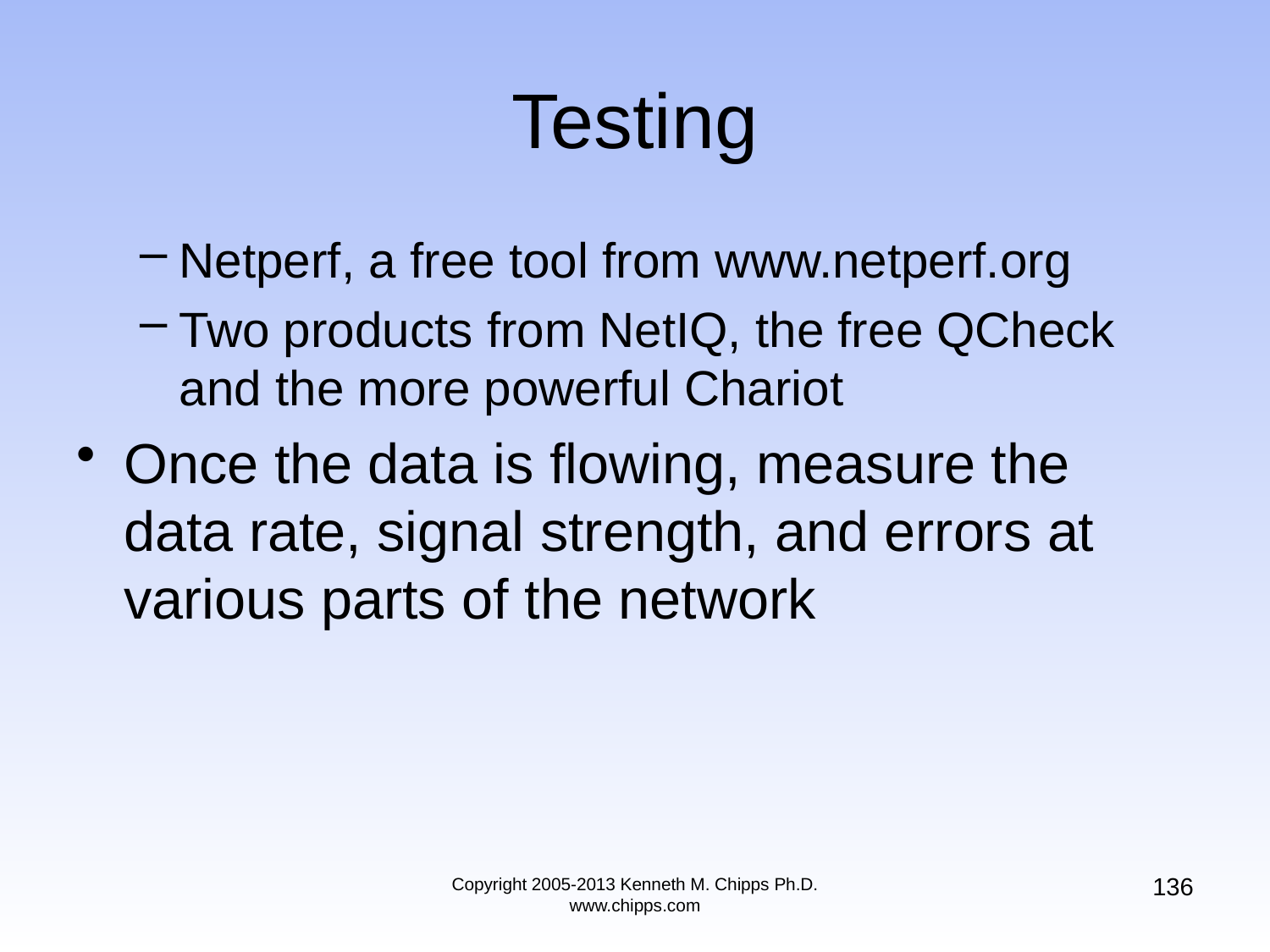

# Testing
Netperf, a free tool from www.netperf.org
Two products from NetIQ, the free QCheck and the more powerful Chariot
Once the data is flowing, measure the data rate, signal strength, and errors at various parts of the network
136
Copyright 2005-2013 Kenneth M. Chipps Ph.D. www.chipps.com